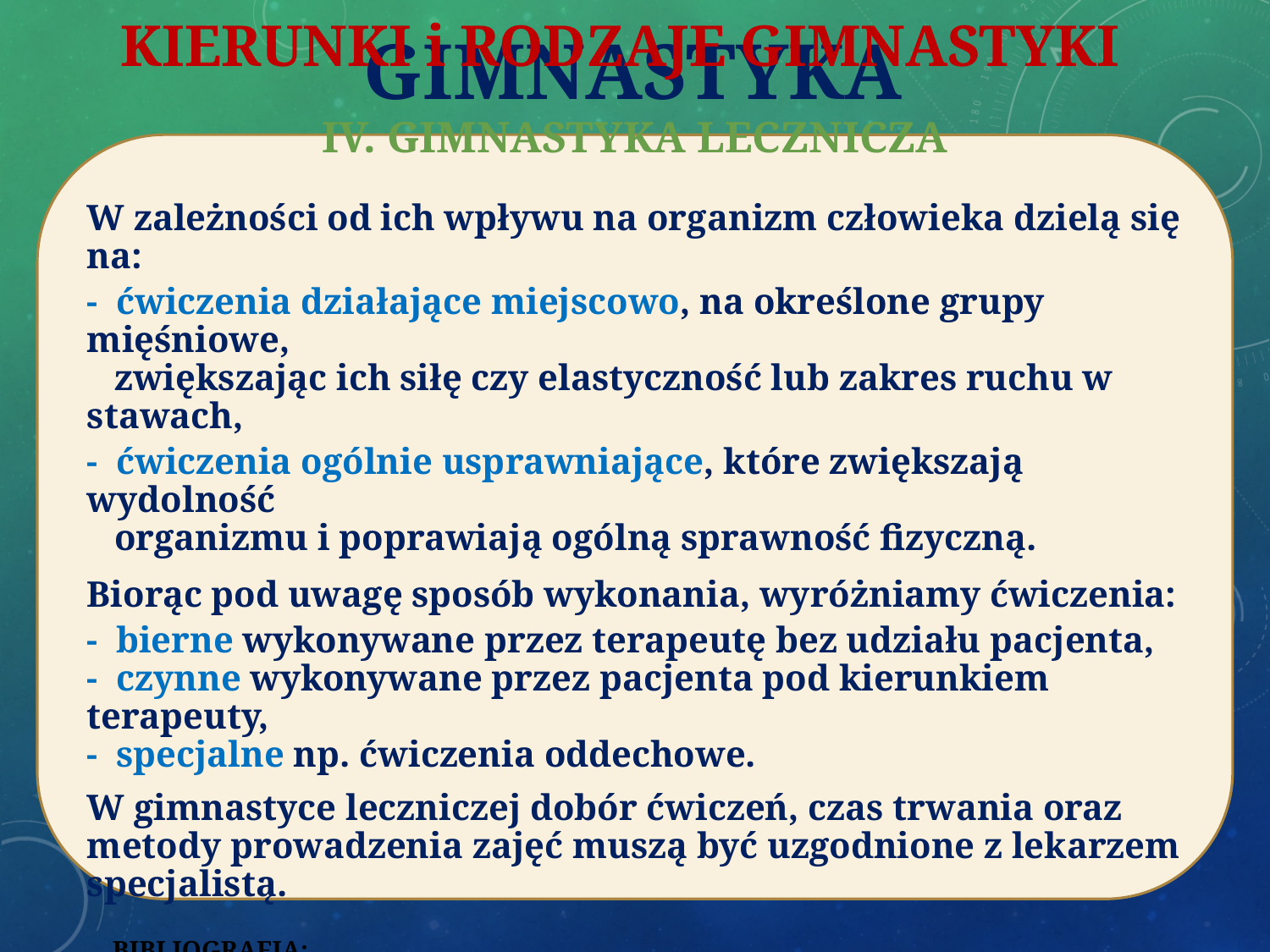

# GIMNASTYKA

KIERUNKI i RODZAJE GIMNASTYKI

IV. GIMNASTYKA LECZNICZA

W zależności od ich wpływu na organizm człowieka dzielą się na:

-  ćwiczenia działające miejscowo, na określone grupy mięśniowe,
   zwiększając ich siłę czy elastyczność lub zakres ruchu w stawach,

-  ćwiczenia ogólnie usprawniające, które zwiększają wydolność
   organizmu i poprawiają ogólną sprawność fizyczną.

Biorąc pod uwagę sposób wykonania, wyróżniamy ćwiczenia:

-  bierne wykonywane przez terapeutę bez udziału pacjenta,
-  czynne wykonywane przez pacjenta pod kierunkiem terapeuty,
-  specjalne np. ćwiczenia oddechowe.

W gimnastyce leczniczej dobór ćwiczeń, czas trwania oraz metody prowadzenia zajęć muszą być uzgodnione z lekarzem specjalistą.

    BIBLIOGRAFIA:
    R. Jezierski, A. Rybicka „Gimnastyka - teoria i metodyka”. Wydawnictw0 AWF Wrocław 2002